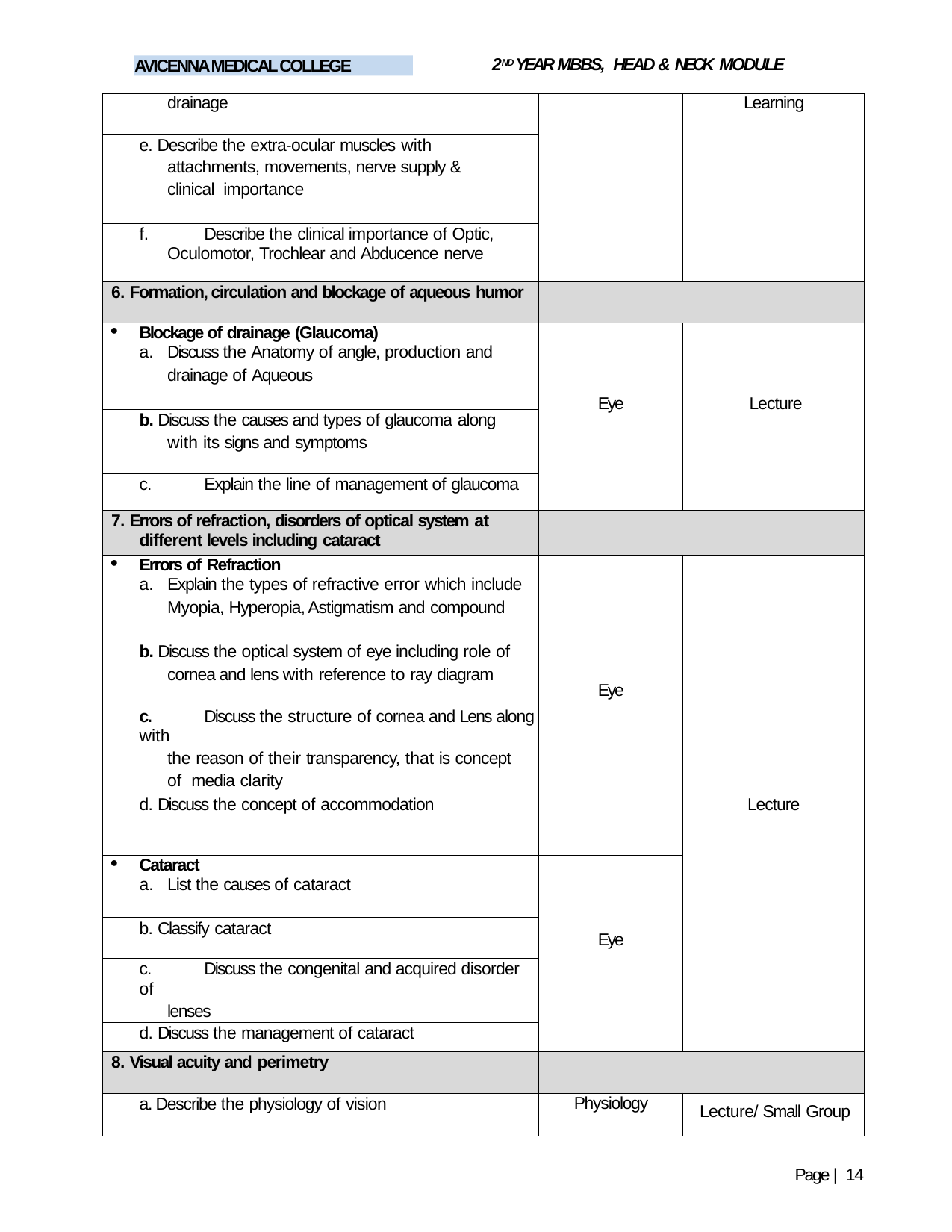

2ND YEAR MBBS,  HEAD & NECK MODULE
AVICENNA MEDICAL COLLEGE
| drainage |  | Learning |
| --- | --- | --- |
| e. Describe the extra-ocular muscles with attachments, movements, nerve supply & clinical importance |  |  |
| f. Describe the clinical importance of Optic, Oculomotor, Trochlear and Abducence nerve |  |  |
| 6. Formation, circulation and blockage of aqueous humor |  |  |
| Blockage of drainage (Glaucoma) Discuss the Anatomy of angle, production and drainage of Aqueous | Eye | Lecture |
| b. Discuss the causes and types of glaucoma along with its signs and symptoms |  |  |
| c. Explain the line of management of glaucoma |  |  |
| 7. Errors of refraction, disorders of optical system at different levels including cataract |  |  |
| Errors of Refraction Explain the types of refractive error which include Myopia, Hyperopia, Astigmatism and compound | Eye | Lecture |
| b. Discuss the optical system of eye including role of cornea and lens with reference to ray diagram |  |  |
| c. Discuss the structure of cornea and Lens along with the reason of their transparency, that is concept of media clarity |  |  |
| d. Discuss the concept of accommodation |  |  |
| Cataract List the causes of cataract | Eye |  |
| b. Classify cataract |  |  |
| c. Discuss the congenital and acquired disorder of lenses |  |  |
| d. Discuss the management of cataract |  |  |
| 8. Visual acuity and perimetry |  |  |
| a. Describe the physiology of vision | Physiology | Lecture/ Small Group |
Page | 14